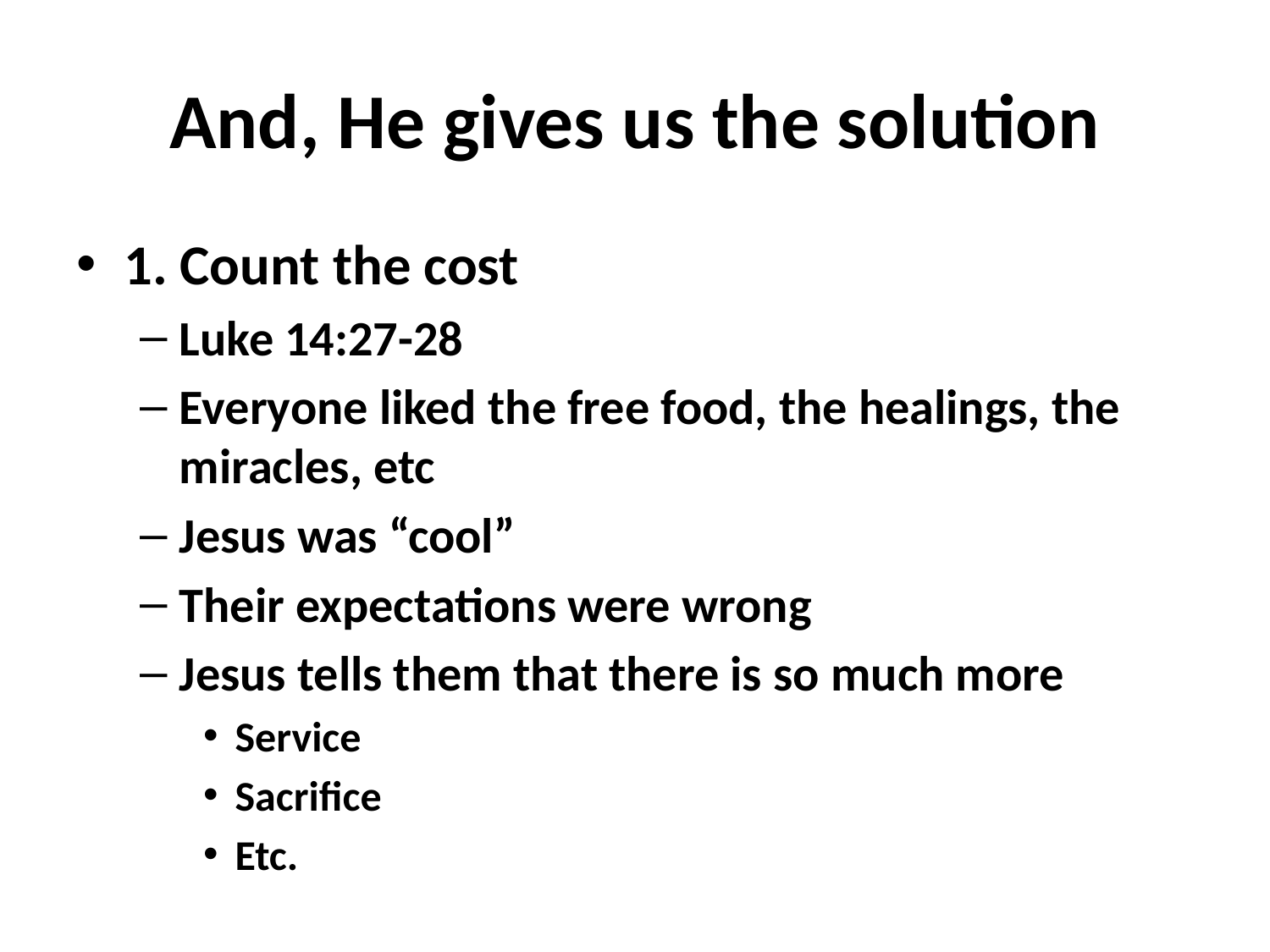

# And, He gives us the solution
1. Count the cost
Luke 14:27-28
Everyone liked the free food, the healings, the miracles, etc
Jesus was “cool”
Their expectations were wrong
Jesus tells them that there is so much more
Service
Sacrifice
Etc.